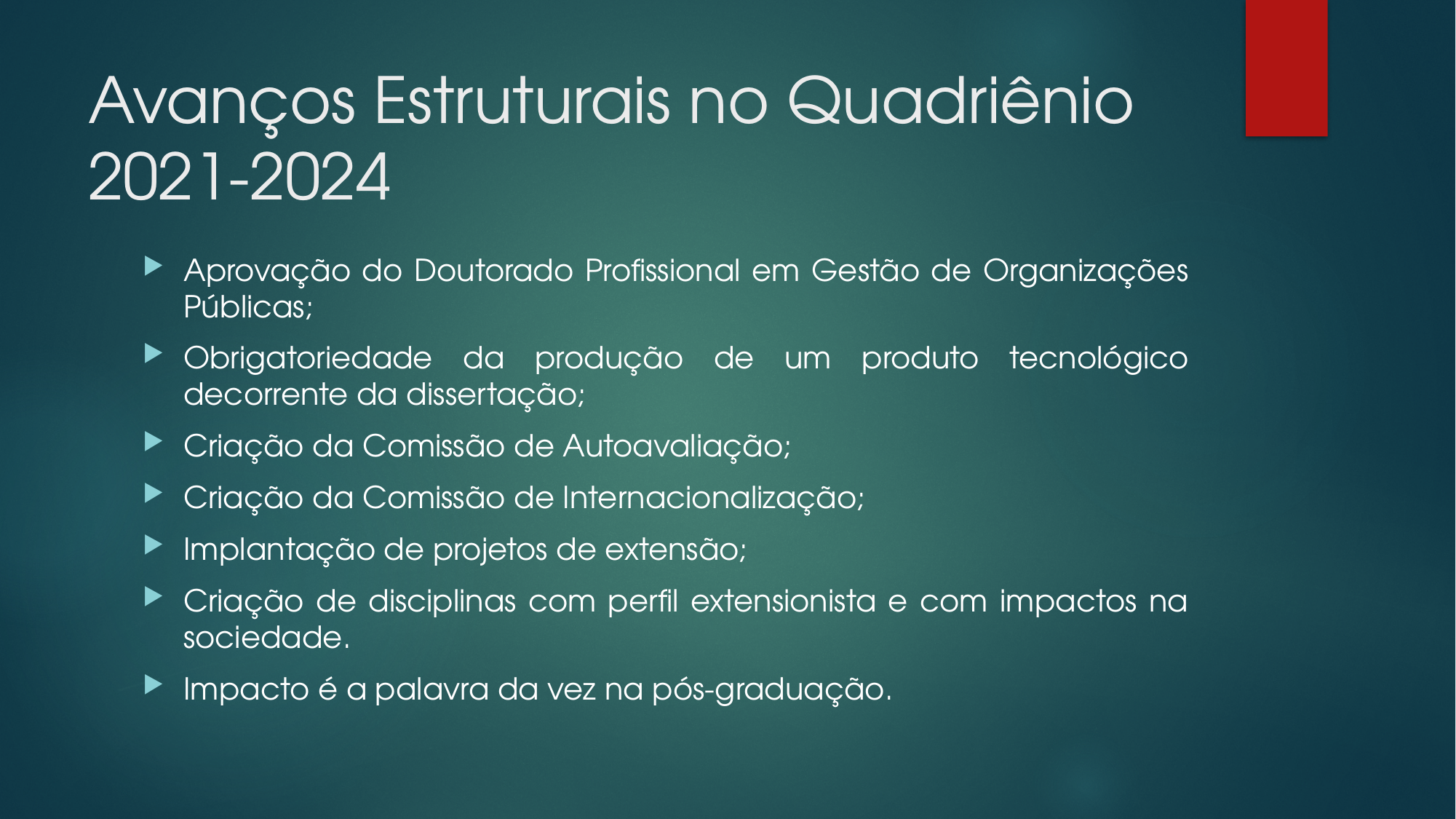

# Avanços Estruturais no Quadriênio 2021-2024
Aprovação do Doutorado Profissional em Gestão de Organizações Públicas;
Obrigatoriedade da produção de um produto tecnológico decorrente da dissertação;
Criação da Comissão de Autoavaliação;
Criação da Comissão de Internacionalização;
Implantação de projetos de extensão;
Criação de disciplinas com perfil extensionista e com impactos na sociedade.
Impacto é a palavra da vez na pós-graduação.